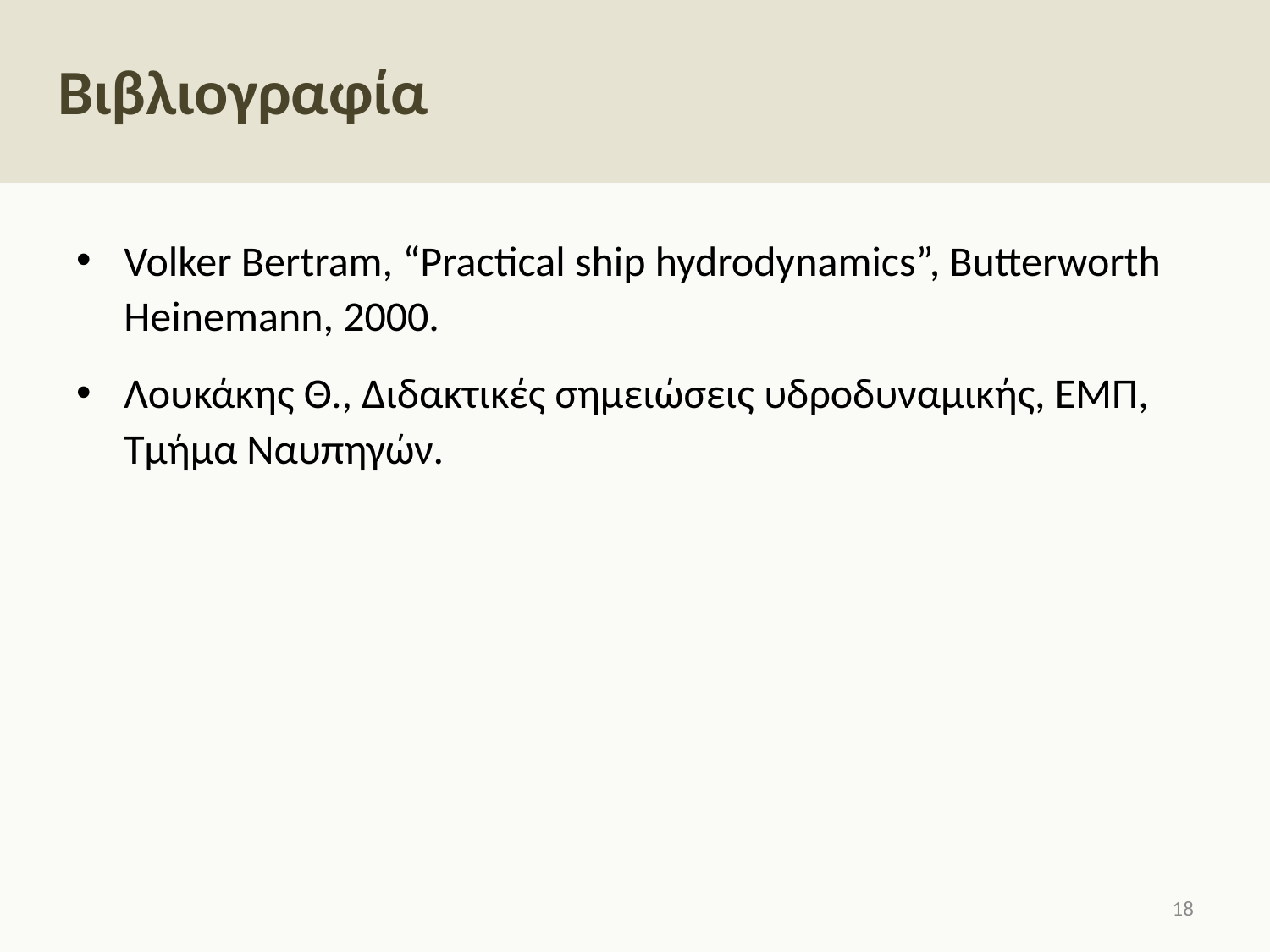

# Βιβλιογραφία
Volker Bertram, “Practical ship hydrodynamics”, Butterworth Heinemann, 2000.
Λουκάκης Θ., Διδακτικές σημειώσεις υδροδυναμικής, ΕΜΠ, Τμήμα Ναυπηγών.
18